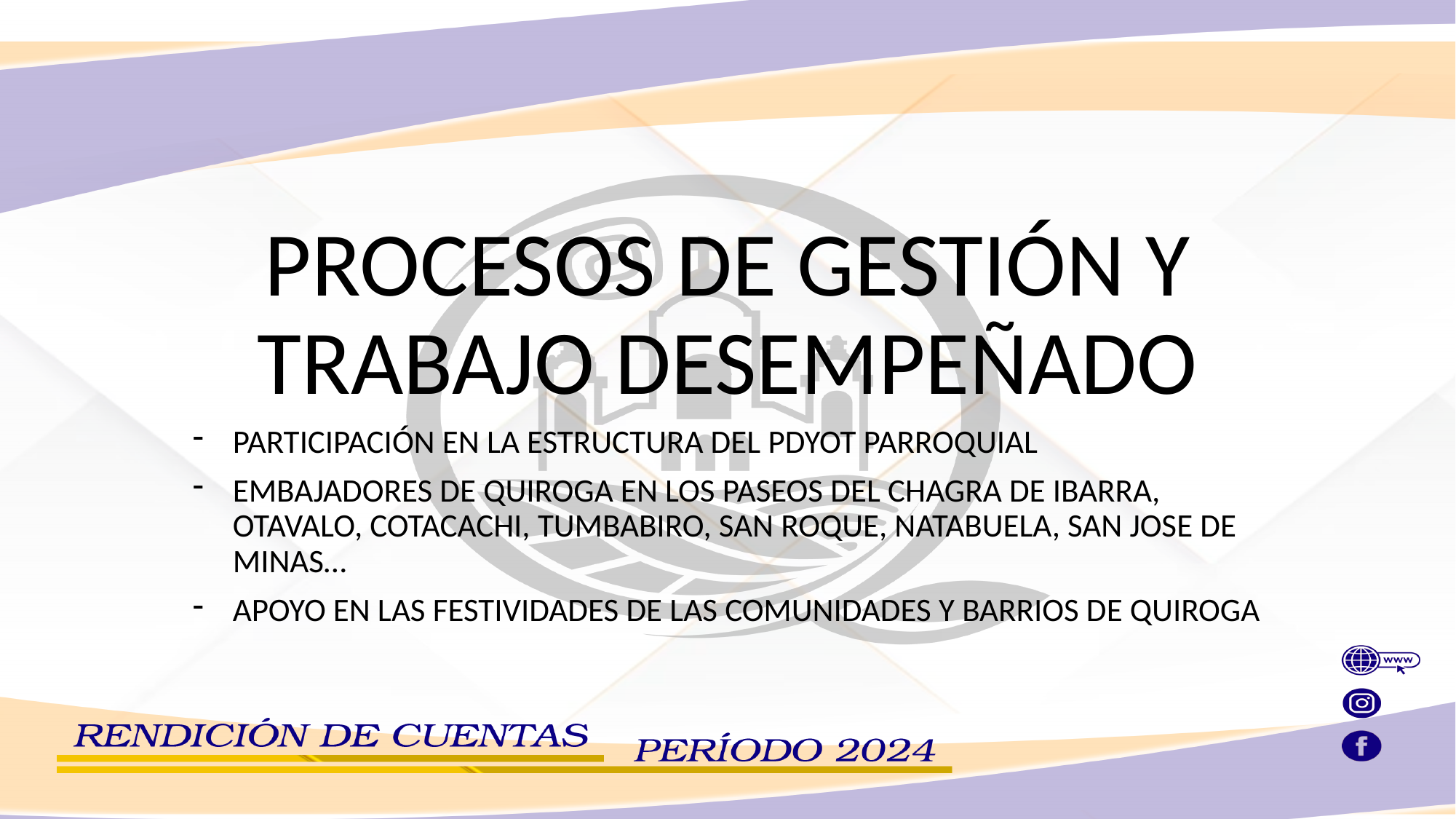

# PROCESOS DE GESTIÓN Y TRABAJO DESEMPEÑADO
PARTICIPACIÓN EN LA ESTRUCTURA DEL PDYOT PARROQUIAL
EMBAJADORES DE QUIROGA EN LOS PASEOS DEL CHAGRA DE IBARRA, OTAVALO, COTACACHI, TUMBABIRO, SAN ROQUE, NATABUELA, SAN JOSE DE MINAS…
APOYO EN LAS FESTIVIDADES DE LAS COMUNIDADES Y BARRIOS DE QUIROGA